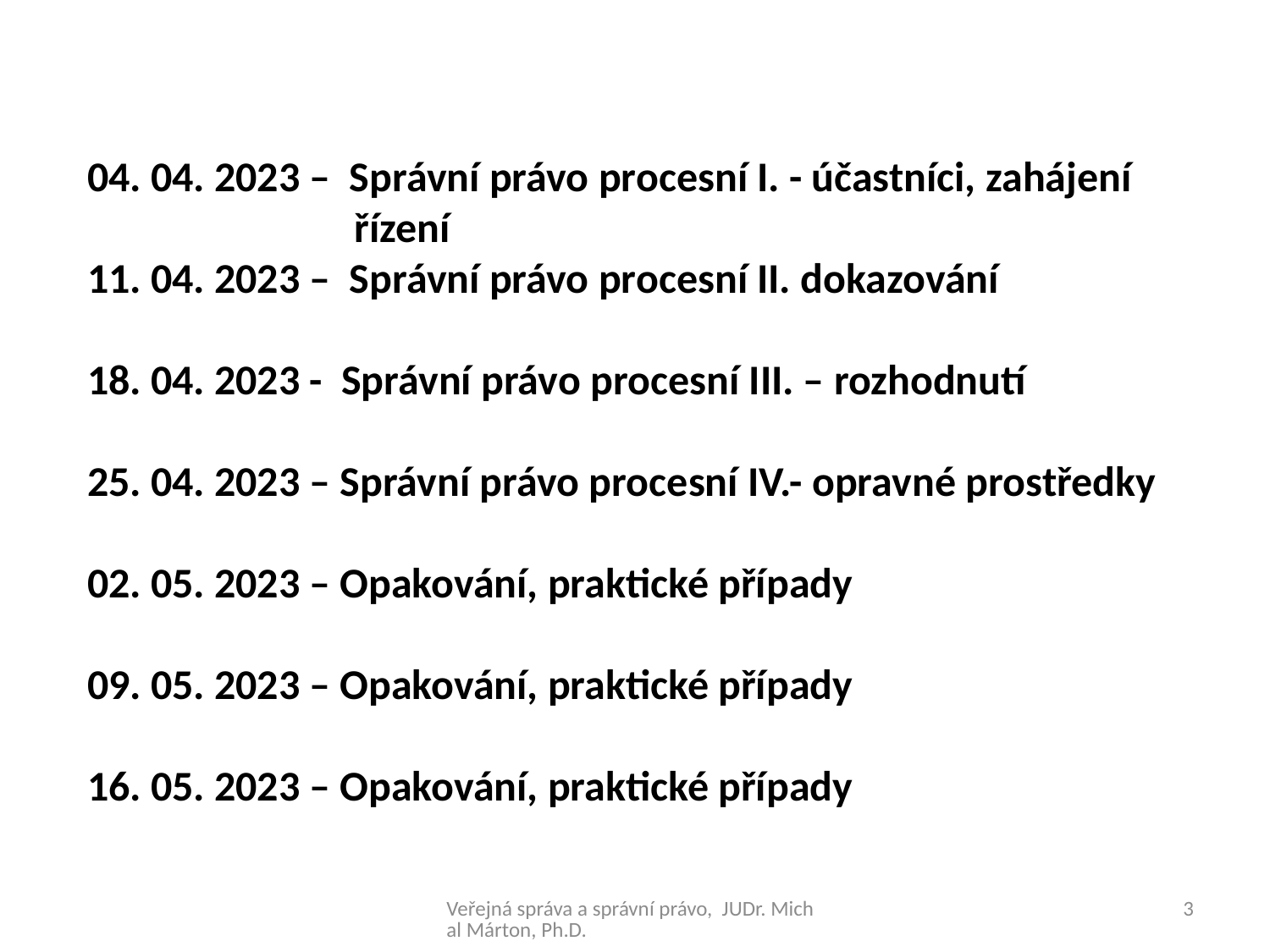

04. 04. 2023 –  Správní právo procesní I. - účastníci, zahájení
                            řízení
11. 04. 2023 –  Správní právo procesní II. dokazování

18. 04. 2023 -  Správní právo procesní III. – rozhodnutí

25. 04. 2023 – Správní právo procesní IV.- opravné prostředky

02. 05. 2023 – Opakování, praktické případy

09. 05. 2023 – Opakování, praktické případy

16. 05. 2023 – Opakování, praktické případy
Veřejná správa a správní právo,  JUDr. Michal Márton, Ph.D.
3